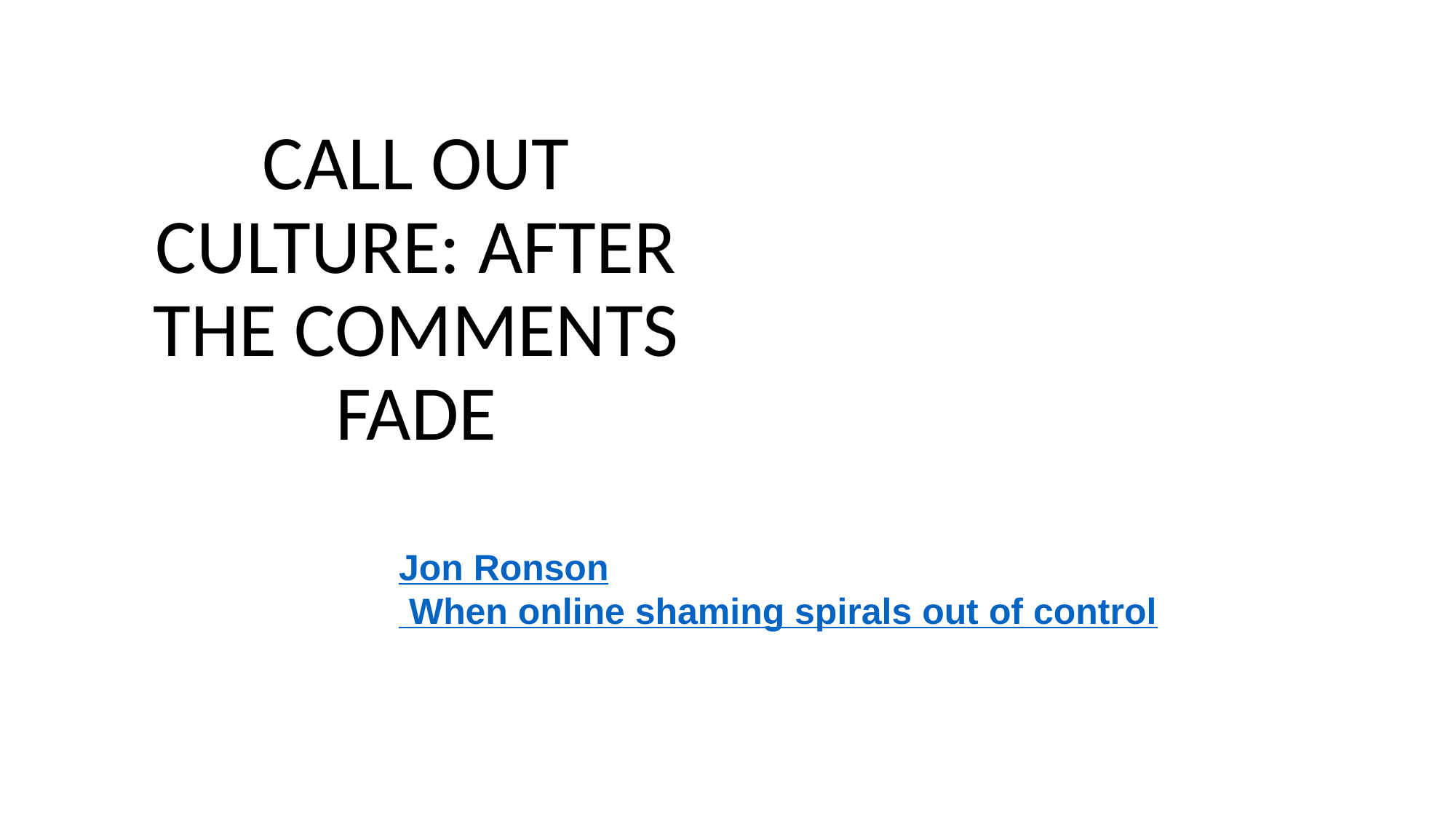

CALL OUT CULTURE: AFTER THE COMMENTS FADE
Jon Ronson When online shaming spirals out of control